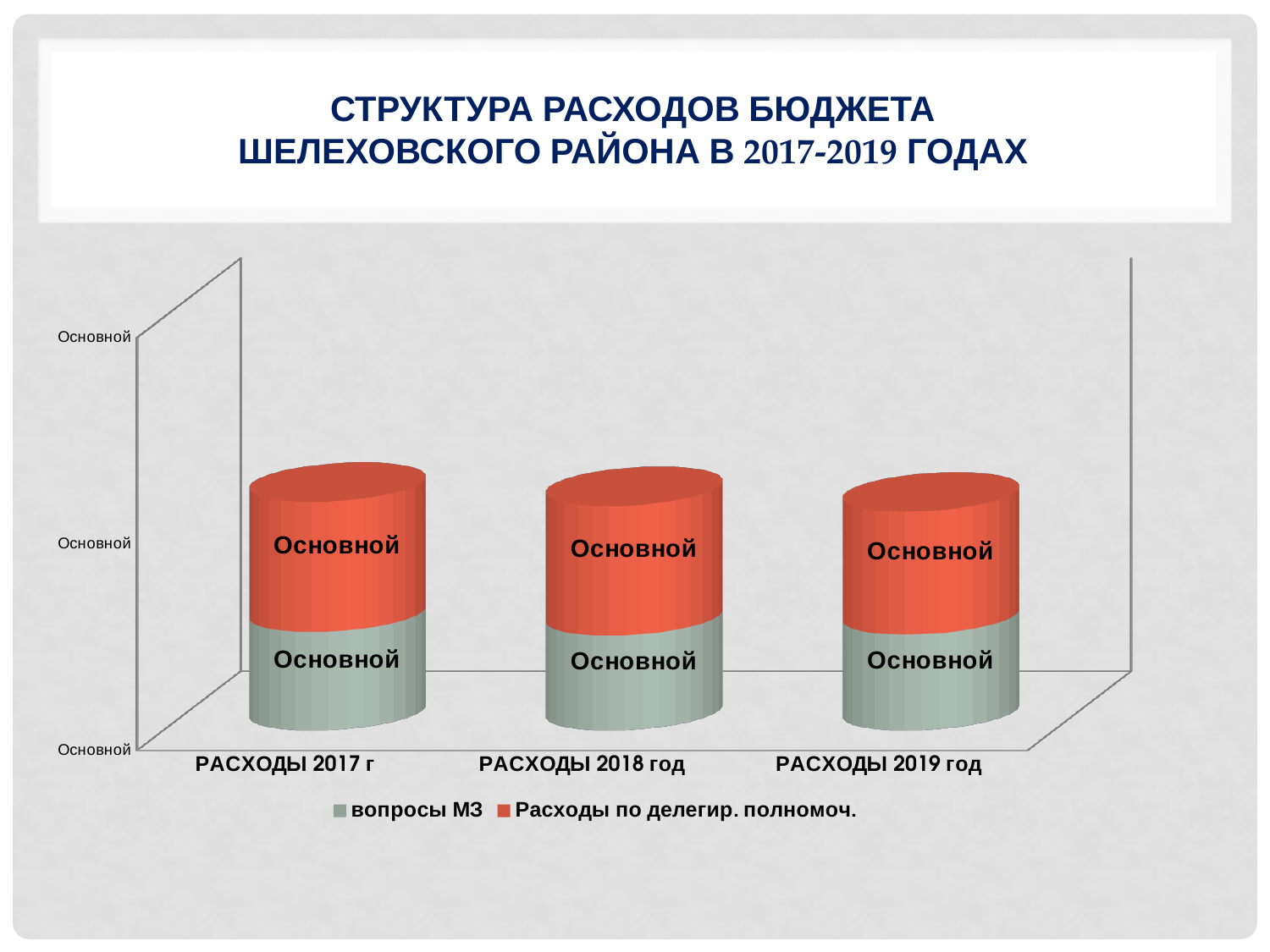

# Структура Расходов бюджета Шелеховского района в 2017-2019 годах

[unsupported chart]